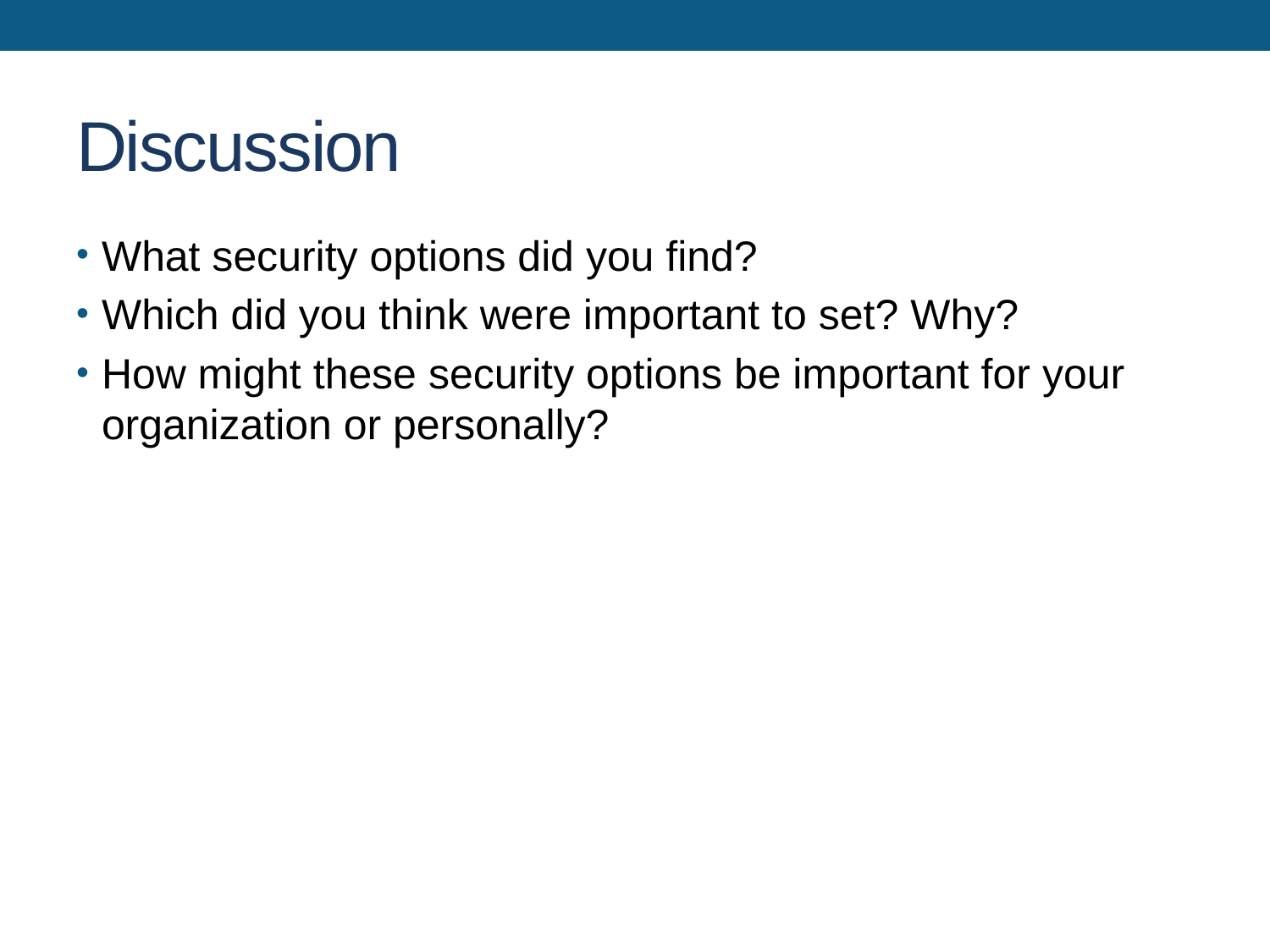

# Discussion
What security options did you find?
Which did you think were important to set? Why?
How might these security options be important for your organization or personally?